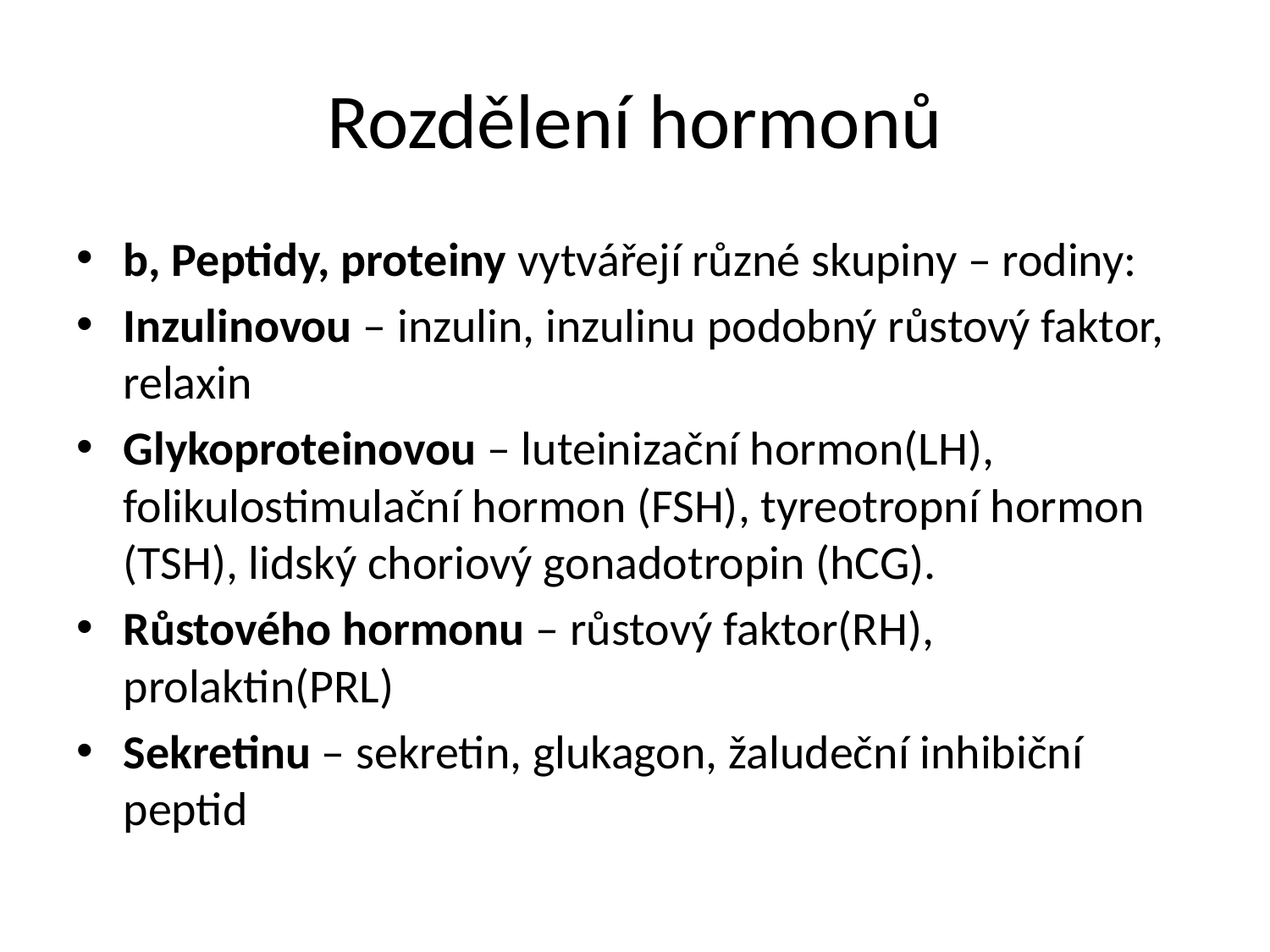

# Rozdělení hormonů
b, Peptidy, proteiny vytvářejí různé skupiny – rodiny:
Inzulinovou – inzulin, inzulinu podobný růstový faktor, relaxin
Glykoproteinovou – luteinizační hormon(LH), folikulostimulační hormon (FSH), tyreotropní hormon (TSH), lidský choriový gonadotropin (hCG).
Růstového hormonu – růstový faktor(RH), prolaktin(PRL)
Sekretinu – sekretin, glukagon, žaludeční inhibiční peptid